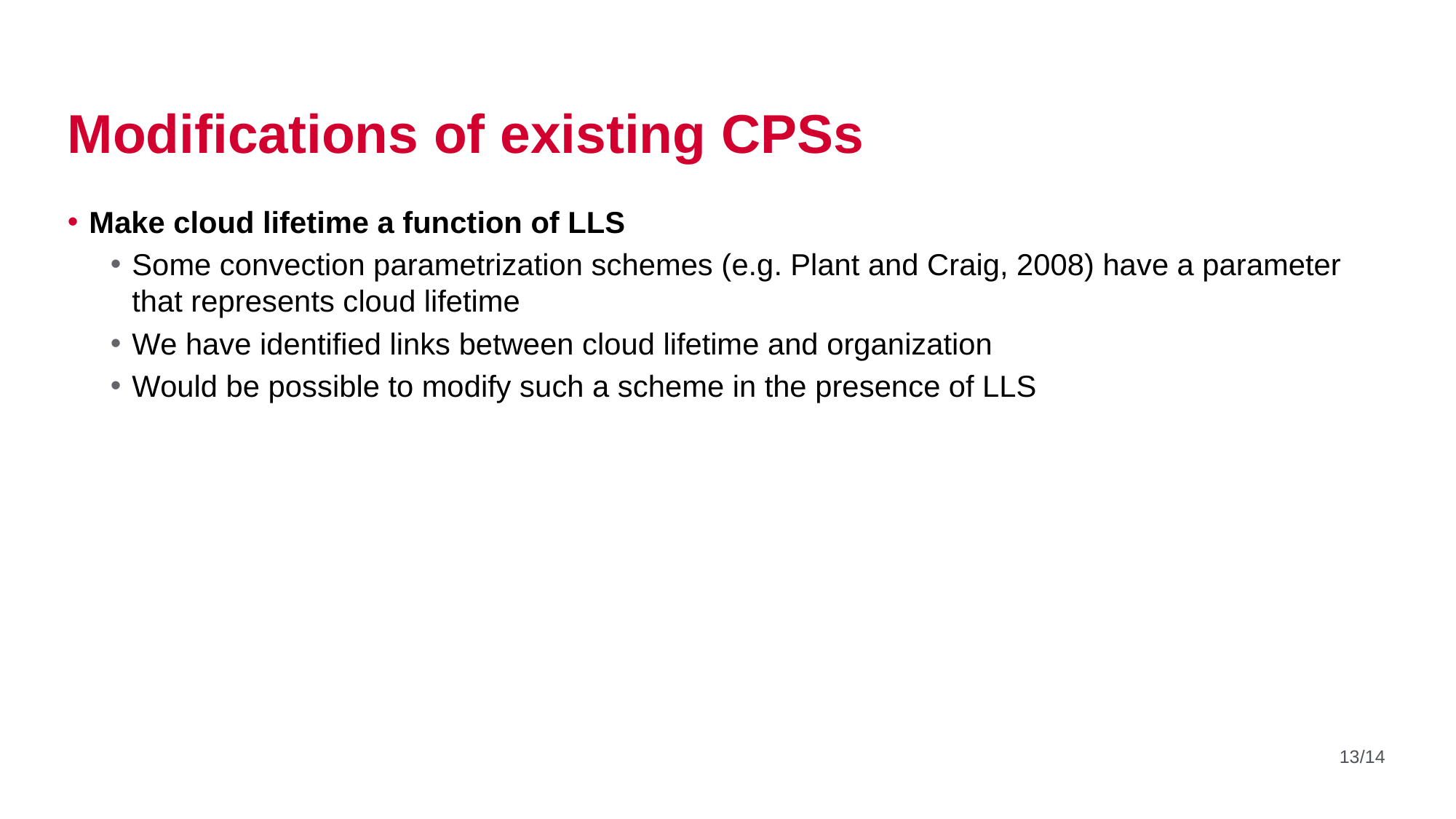

# Modifications of existing CPSs
Make cloud lifetime a function of LLS
Some convection parametrization schemes (e.g. Plant and Craig, 2008) have a parameter that represents cloud lifetime
We have identified links between cloud lifetime and organization
Would be possible to modify such a scheme in the presence of LLS

13/14